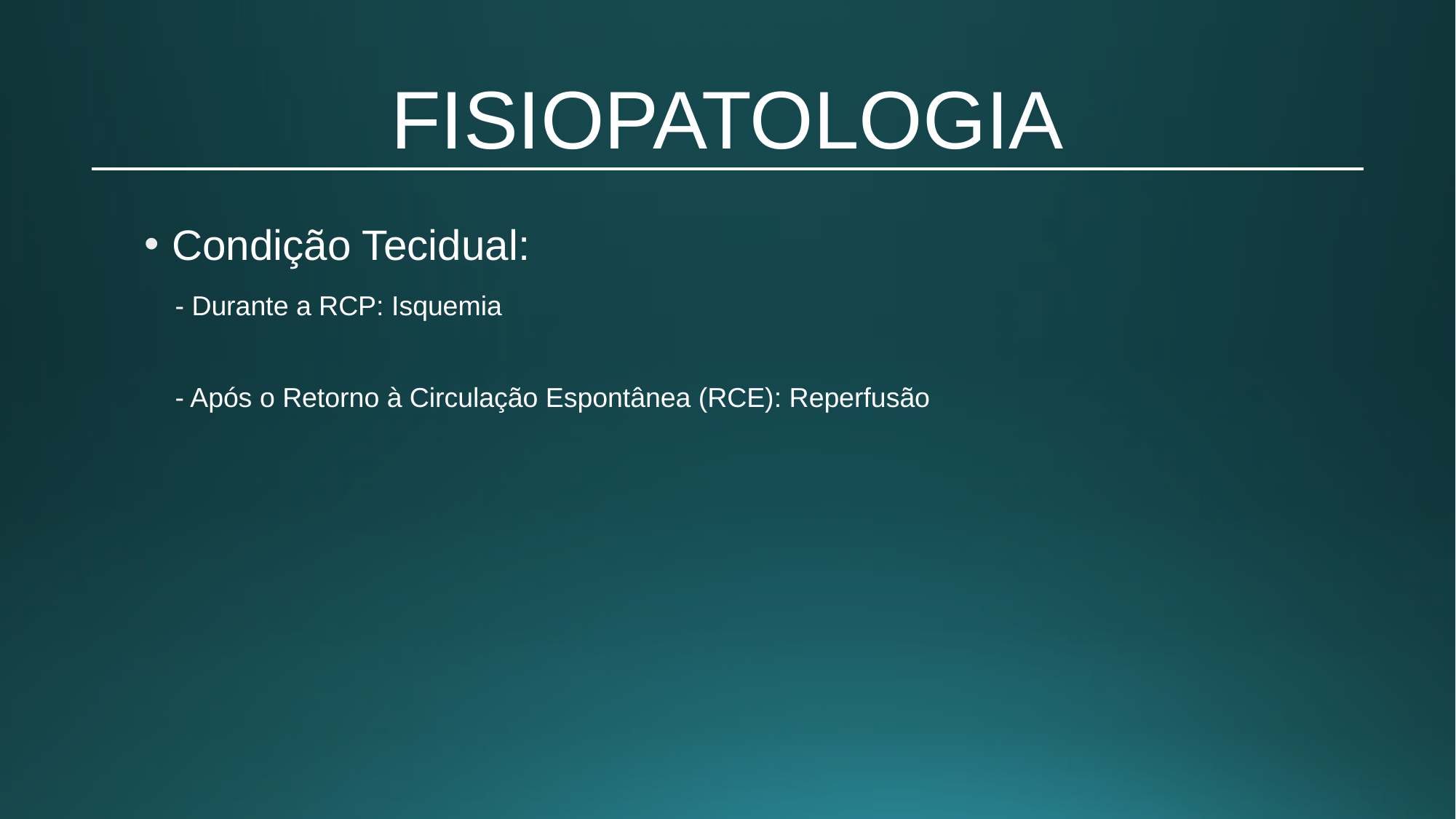

# FISIOPATOLOGIA
Condição Tecidual:
   - Durante a RCP: Isquemia

    - Após o Retorno à Circulação Espontânea (RCE): Reperfusão